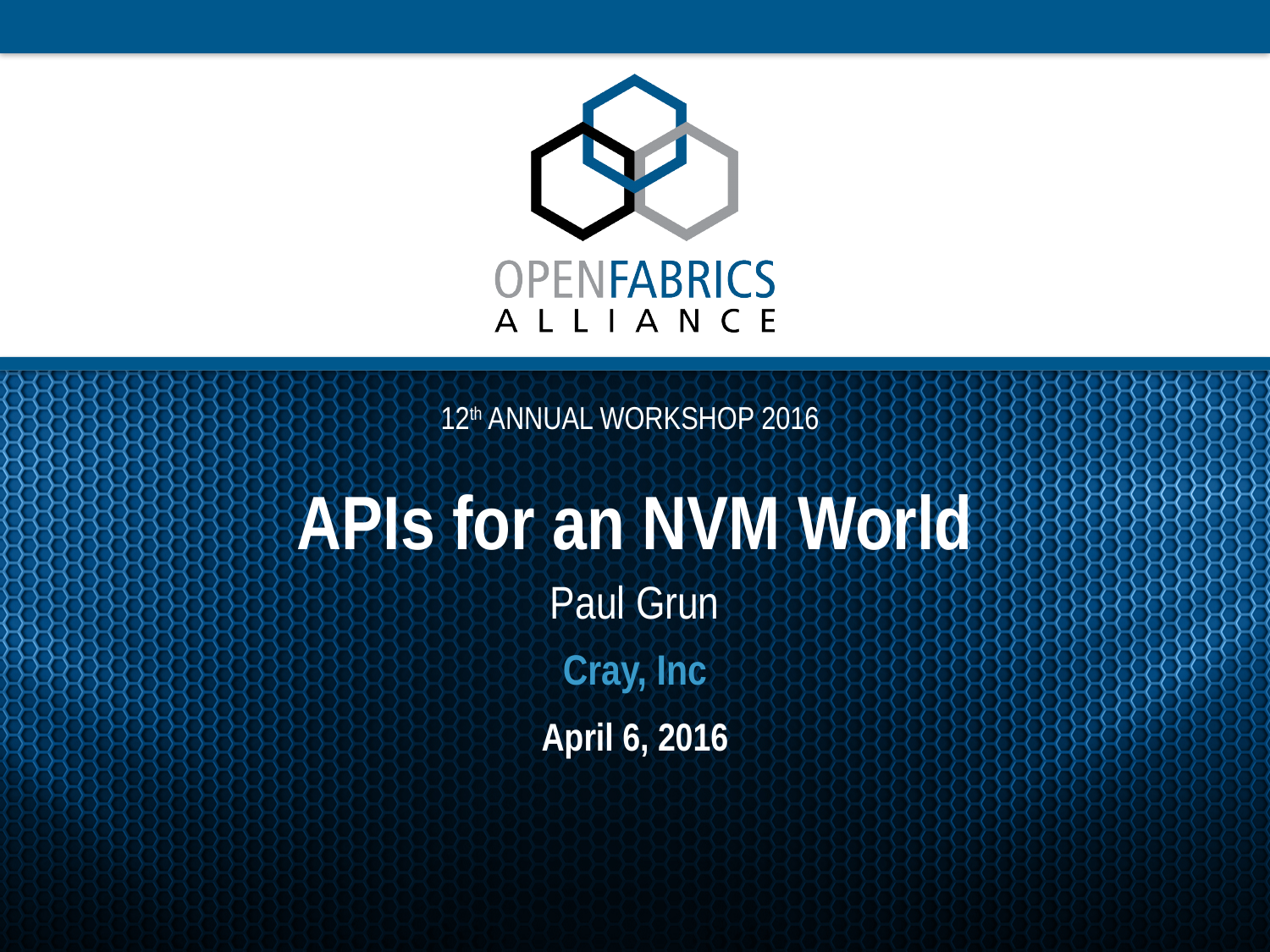

# APIs for an NVM World
Paul Grun
Cray, Inc
April 6, 2016